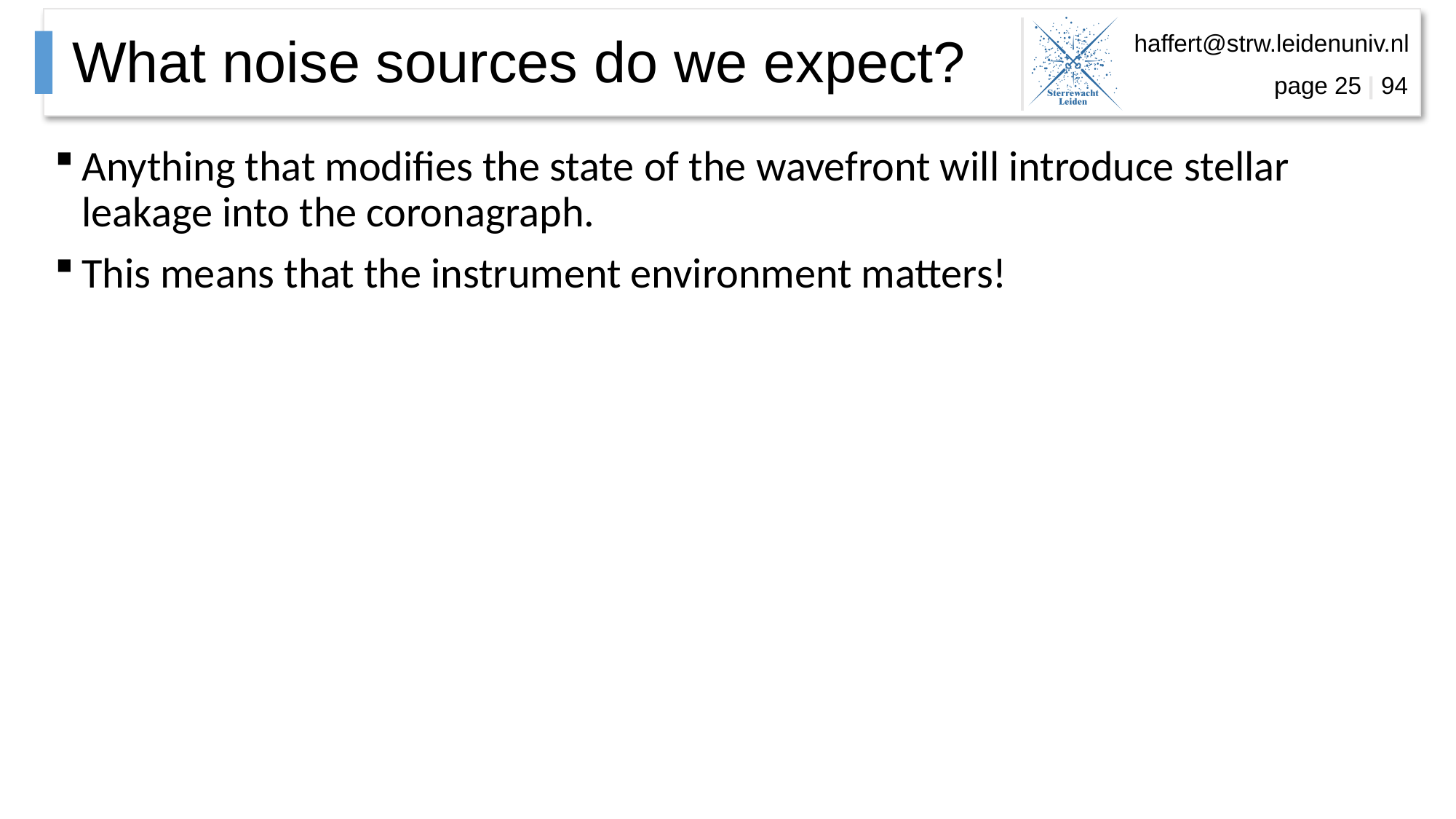

# What noise sources do we expect?
page 25
Anything that modifies the state of the wavefront will introduce stellar leakage into the coronagraph.
This means that the instrument environment matters!